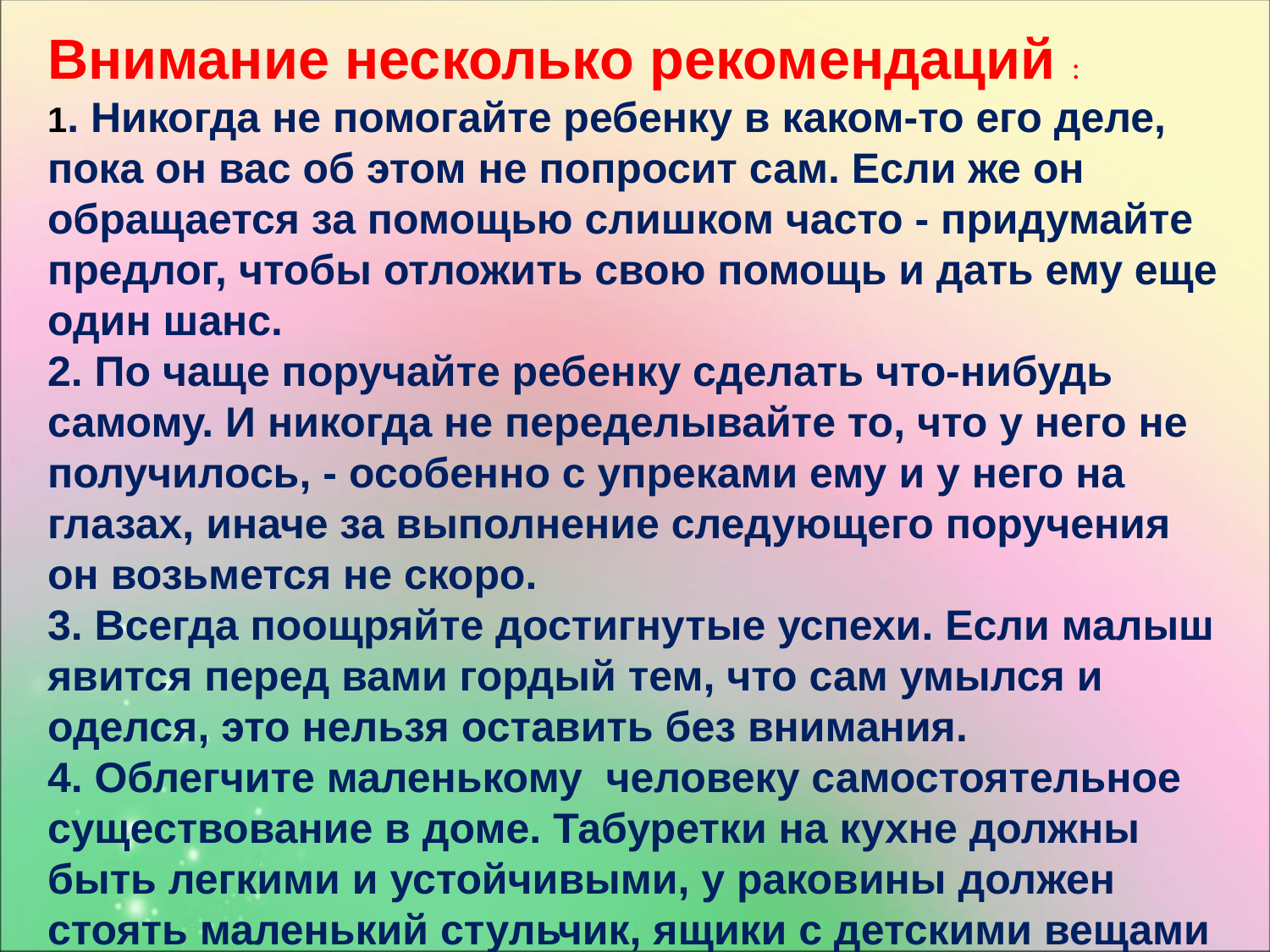

Внимание несколько рекомендаций :
1. Никогда не помогайте ребенку в каком-то его деле, пока он вас об этом не попросит сам. Если же он обращается за помощью слишком часто - придумайте предлог, чтобы отложить свою помощь и дать ему еще один шанс.
2. По чаще поручайте ребенку сделать что-нибудь самому. И никогда не переделывайте то, что у него не получилось, - особенно с упреками ему и у него на глазах, иначе за выполнение следующего поручения он возьмется не скоро.
3. Всегда поощряйте достигнутые успехи. Если малыш явится перед вами гордый тем, что сам умылся и оделся, это нельзя оставить без внимания.
4. Облегчите маленькому  человеку самостоятельное существование в доме. Табуретки на кухне должны быть легкими и устойчивыми, у раковины должен стоять маленький стульчик, ящики с детскими вещами располагаться на доступном для него уровне.
5. Старайтесь общаться с ребенком на равных и чаще не говорите, а спрашивайте.